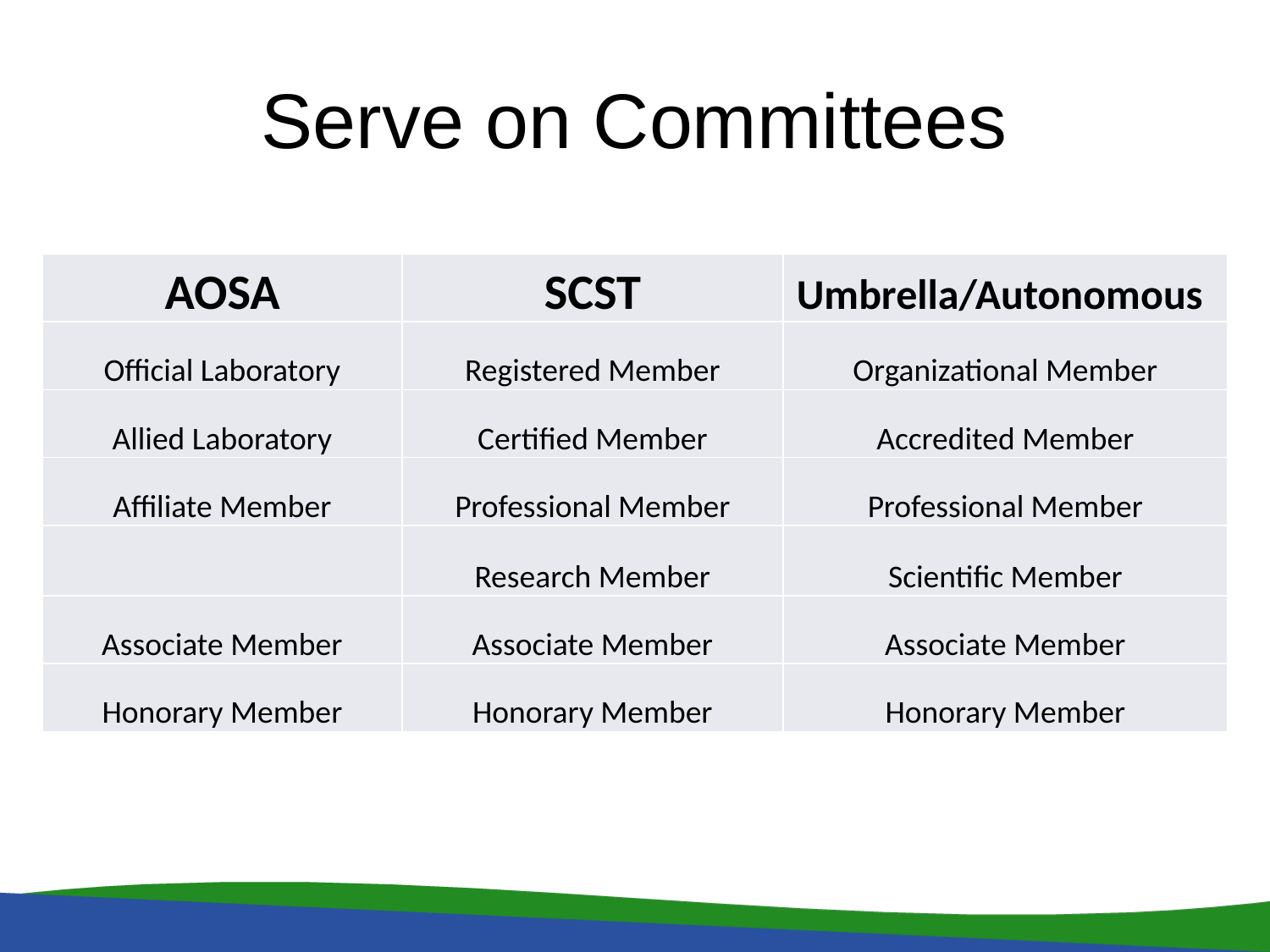

# Serve on Committees
| AOSA | SCST | Umbrella/Autonomous |
| --- | --- | --- |
| Official Laboratory | Registered Member | Organizational Member |
| Allied Laboratory | Certified Member | Accredited Member |
| Affiliate Member | Professional Member | Professional Member |
|  | Research Member | Scientific Member |
| Associate Member | Associate Member | Associate Member |
| Honorary Member | Honorary Member | Honorary Member |